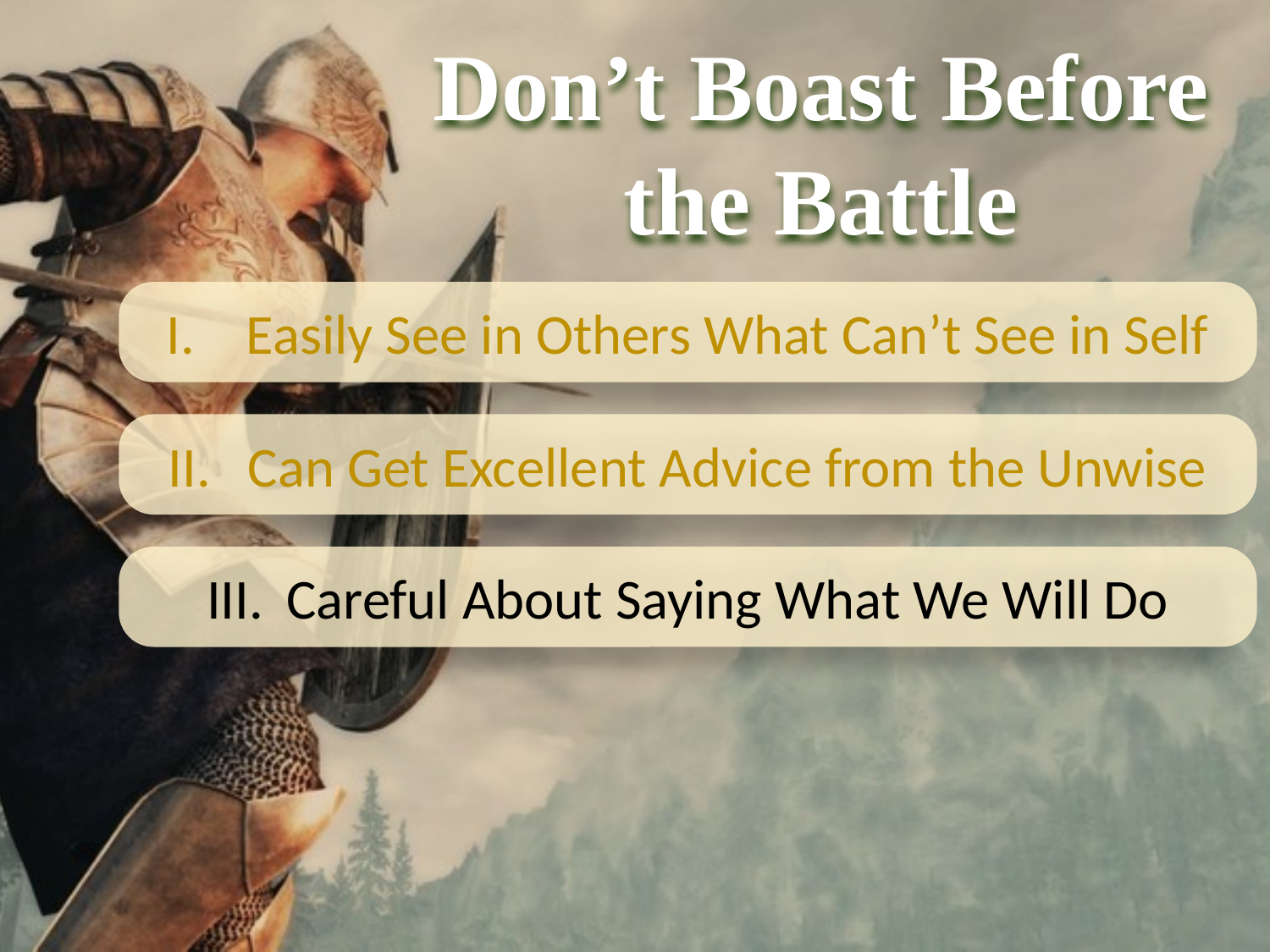

Don’t Boast Before the Battle
Easily See in Others What Can’t See in Self
Can Get Excellent Advice from the Unwise
Careful About Saying What We Will Do